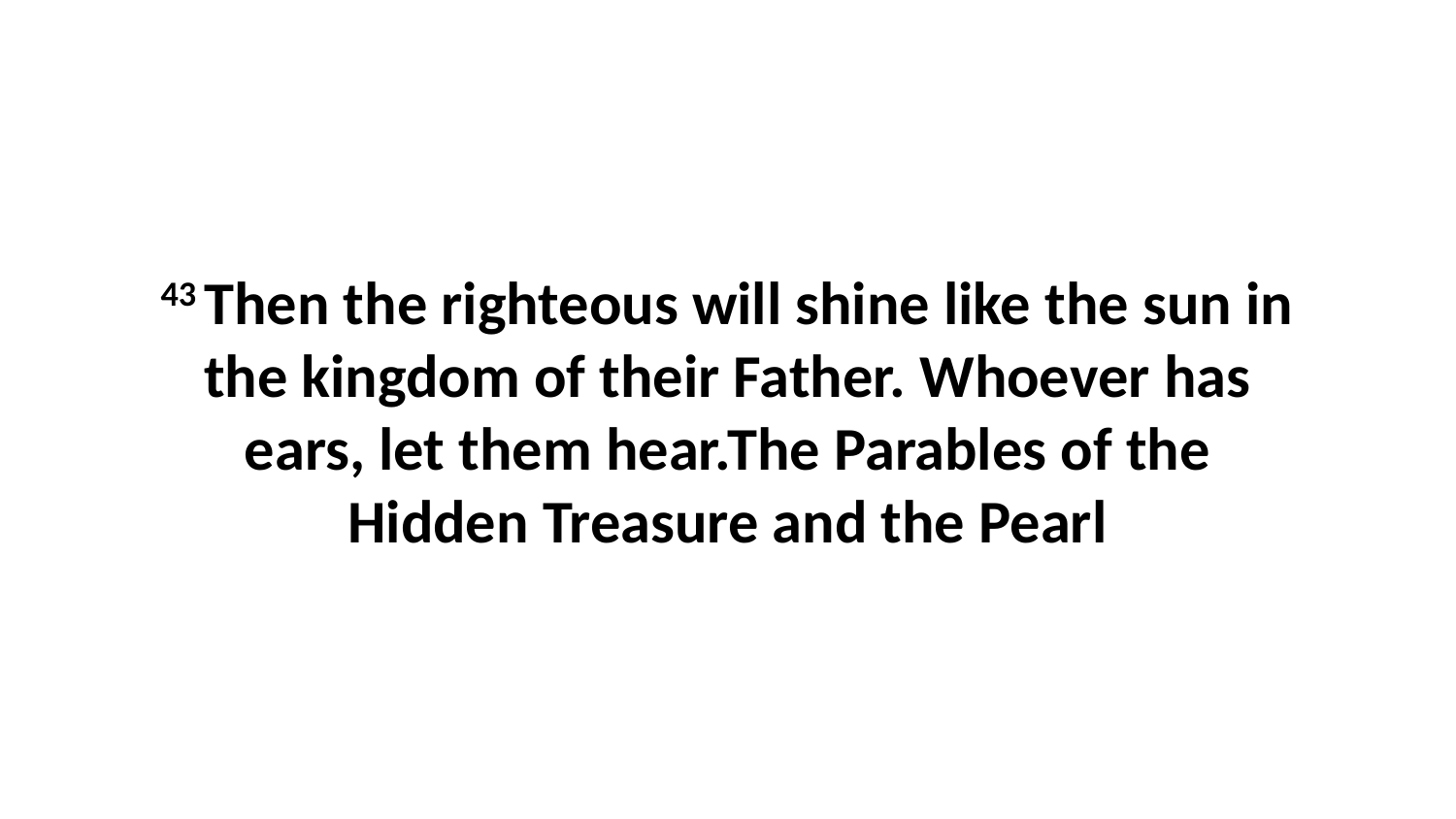

43 Then the righteous will shine like the sun in the kingdom of their Father. Whoever has ears, let them hear.The Parables of the Hidden Treasure and the Pearl